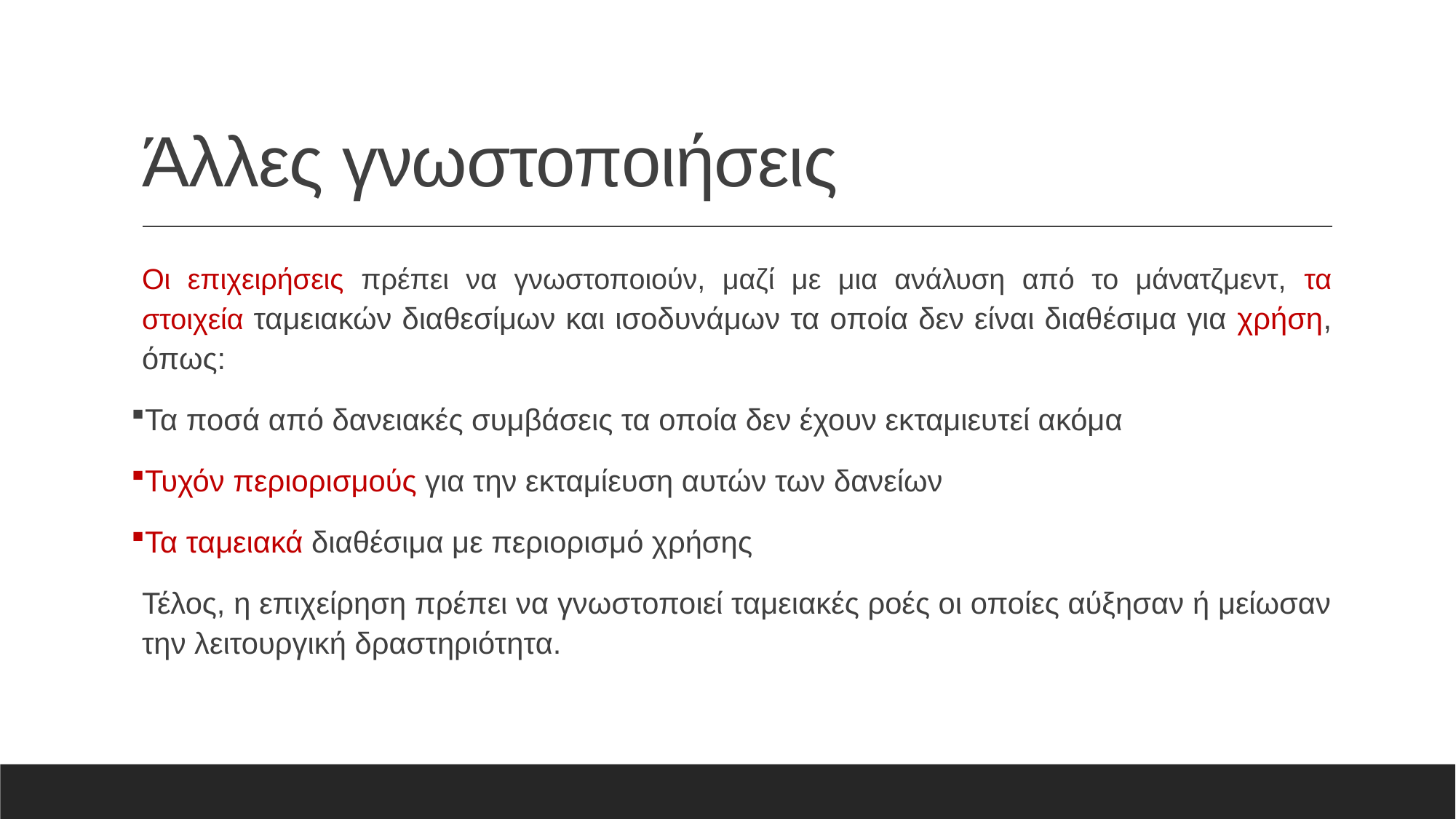

# Άλλες γνωστοποιήσεις
Οι επιχειρήσεις πρέπει να γνωστοποιούν, μαζί με μια ανάλυση από το μάνατζμεντ, τα στοιχεία ταμειακών διαθεσίμων και ισοδυνάμων τα οποία δεν είναι διαθέσιμα για χρήση, όπως:
Τα ποσά από δανειακές συμβάσεις τα οποία δεν έχουν εκταμιευτεί ακόμα
Τυχόν περιορισμούς για την εκταμίευση αυτών των δανείων
Τα ταμειακά διαθέσιμα με περιορισμό χρήσης
Τέλος, η επιχείρηση πρέπει να γνωστοποιεί ταμειακές ροές οι οποίες αύξησαν ή μείωσαν την λειτουργική δραστηριότητα.